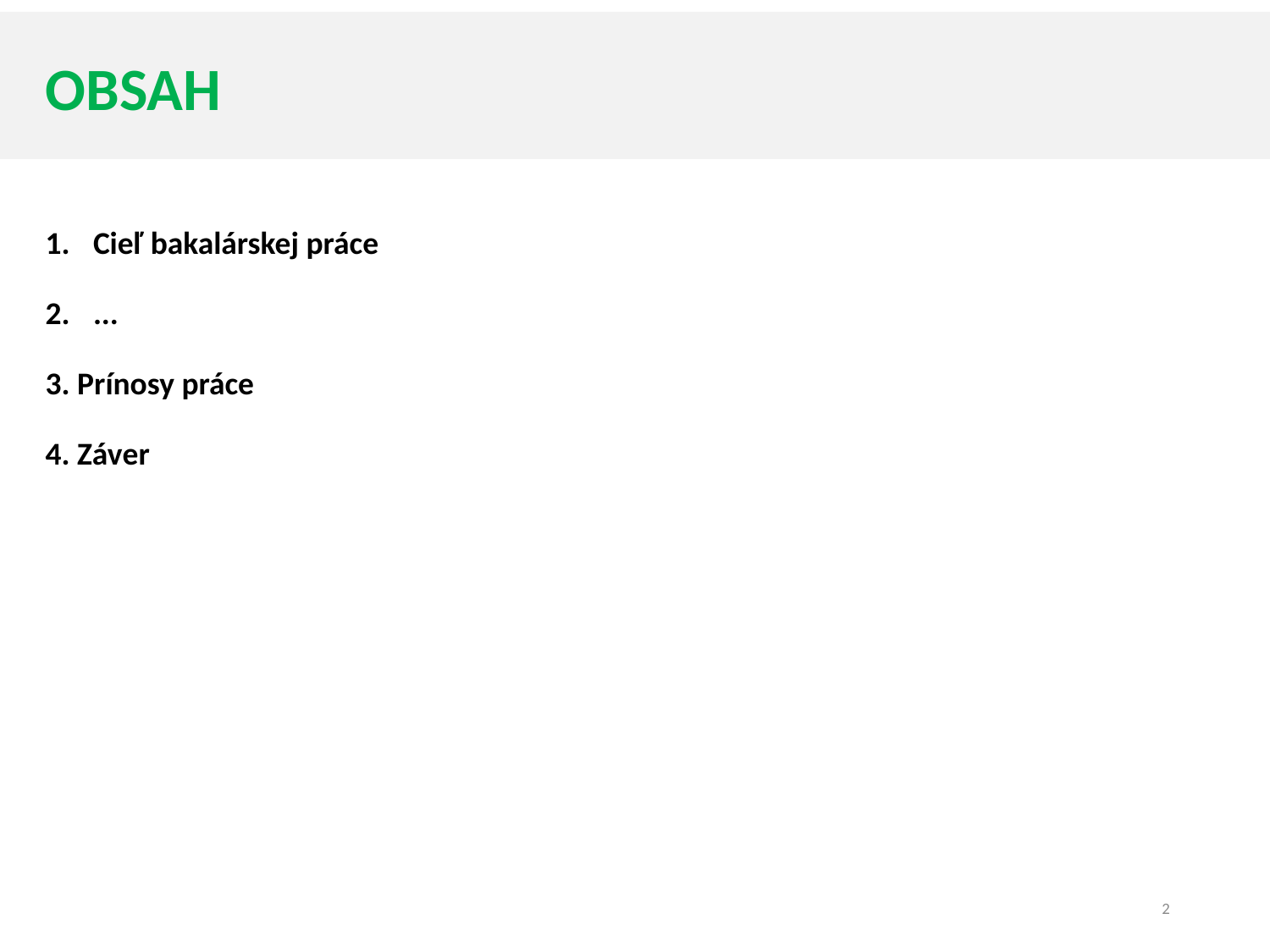

# OBSAH
Cieľ bakalárskej práce
...
3. Prínosy práce
4. Záver

2